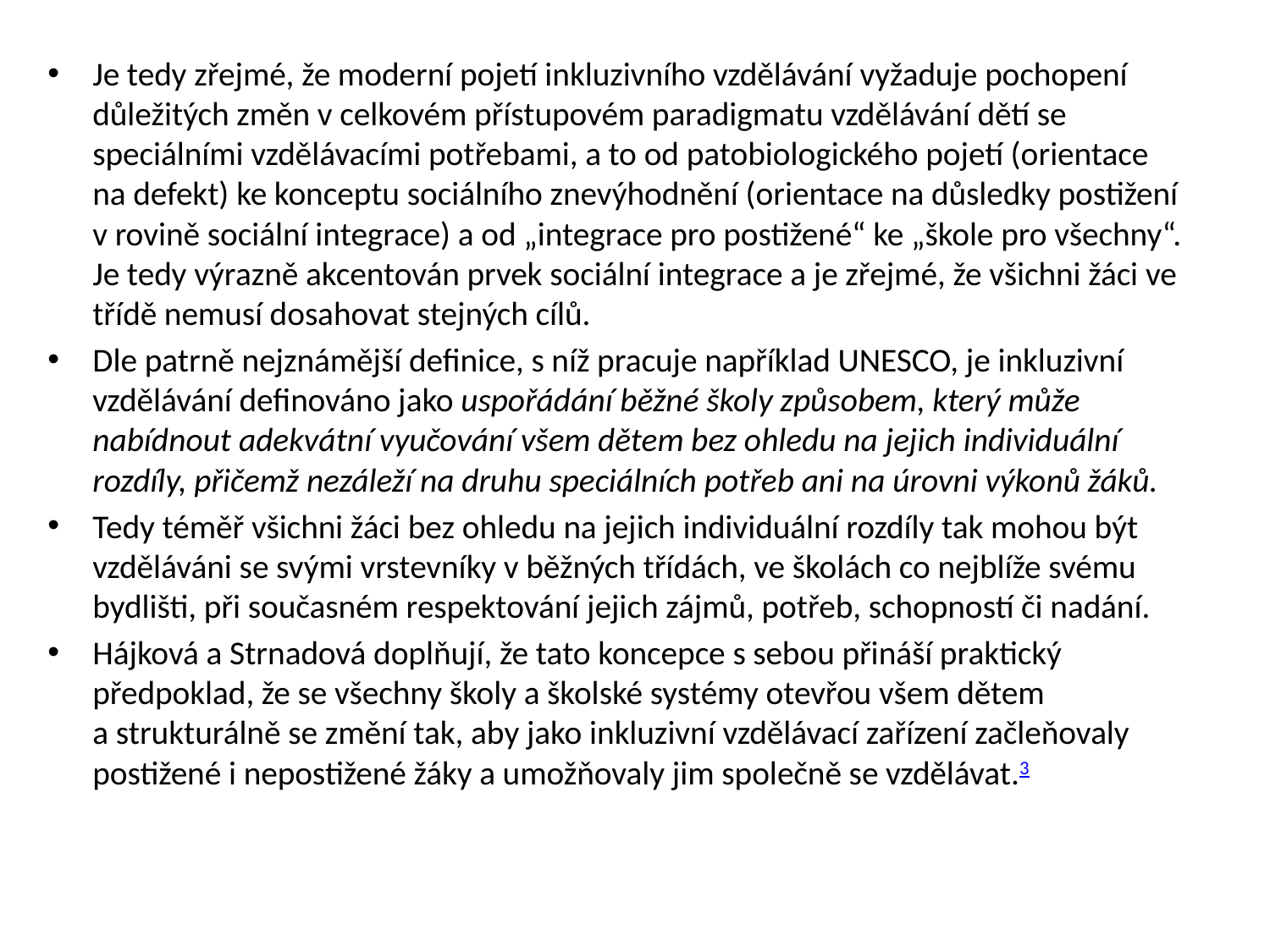

Je tedy zřejmé, že moderní pojetí inkluzivního vzdělávání vyžaduje pochopení důležitých změn v celkovém přístupovém paradigmatu vzdělávání dětí se speciálními vzdělávacími potřebami, a to od patobiologického pojetí (orientace na defekt) ke konceptu sociálního znevýhodnění (orientace na důsledky postižení v rovině sociální integrace) a od „integrace pro postižené“ ke „škole pro všechny“. Je tedy výrazně akcentován prvek sociální integrace a je zřejmé, že všichni žáci ve třídě nemusí dosahovat stejných cílů.
Dle patrně nejznámější definice, s níž pracuje například UNESCO, je inkluzivní vzdělávání definováno jako uspořádání běžné školy způsobem, který může nabídnout adekvátní vyučování všem dětem bez ohledu na jejich individuální rozdíly, přičemž nezáleží na druhu speciálních potřeb ani na úrovni výkonů žáků.
Tedy téměř všichni žáci bez ohledu na jejich individuální rozdíly tak mohou být vzděláváni se svými vrstevníky v běžných třídách, ve školách co nejblíže svému bydlišti, při současném respektování jejich zájmů, potřeb, schopností či nadání.
Hájková a Strnadová doplňují, že tato koncepce s sebou přináší praktický předpoklad, že se všechny školy a školské systémy otevřou všem dětem a strukturálně se změní tak, aby jako inkluzivní vzdělávací zařízení začleňovaly postižené i nepostižené žáky a umožňovaly jim společně se vzdělávat.3